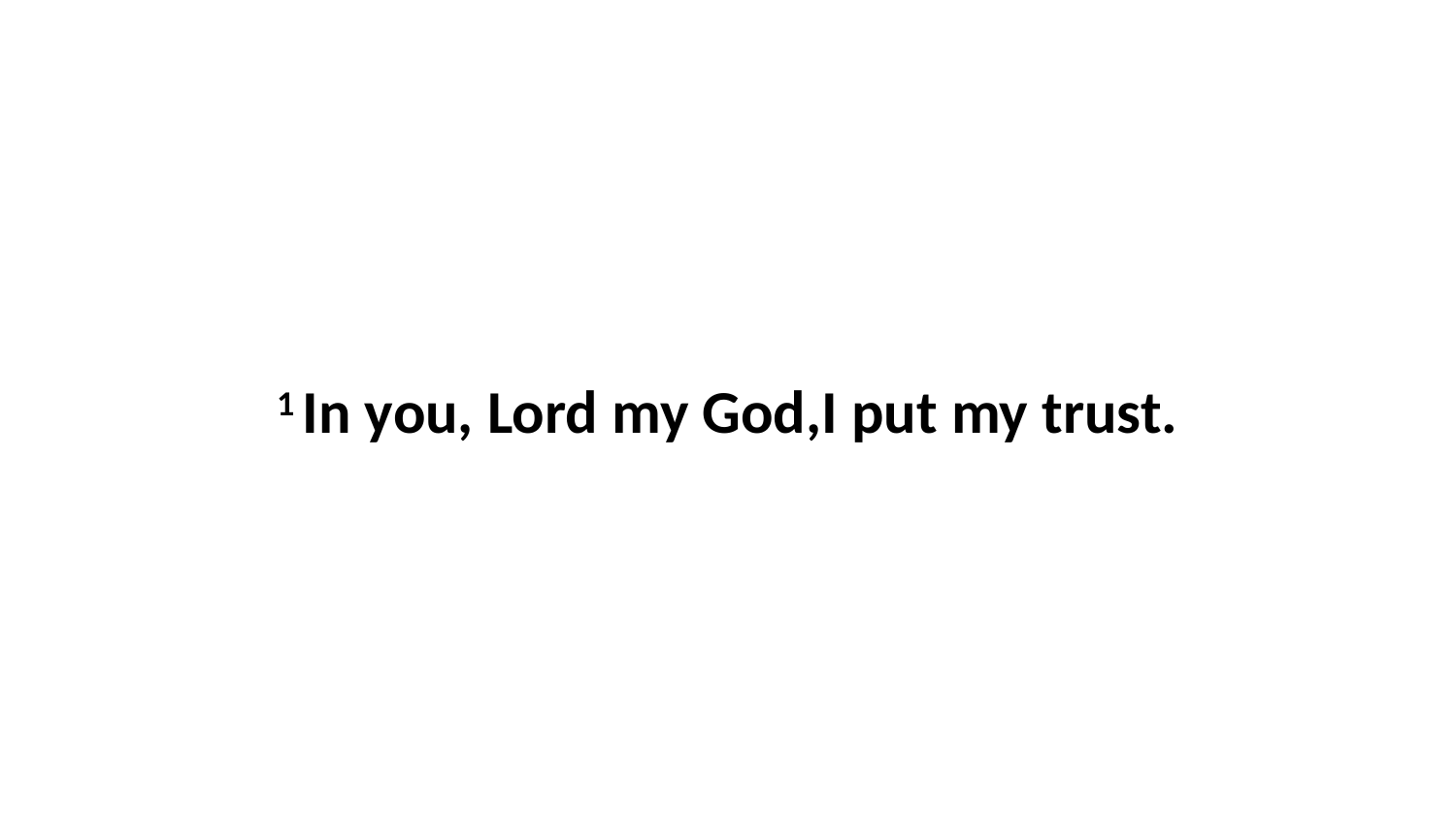

1 In you, Lord my God,I put my trust.